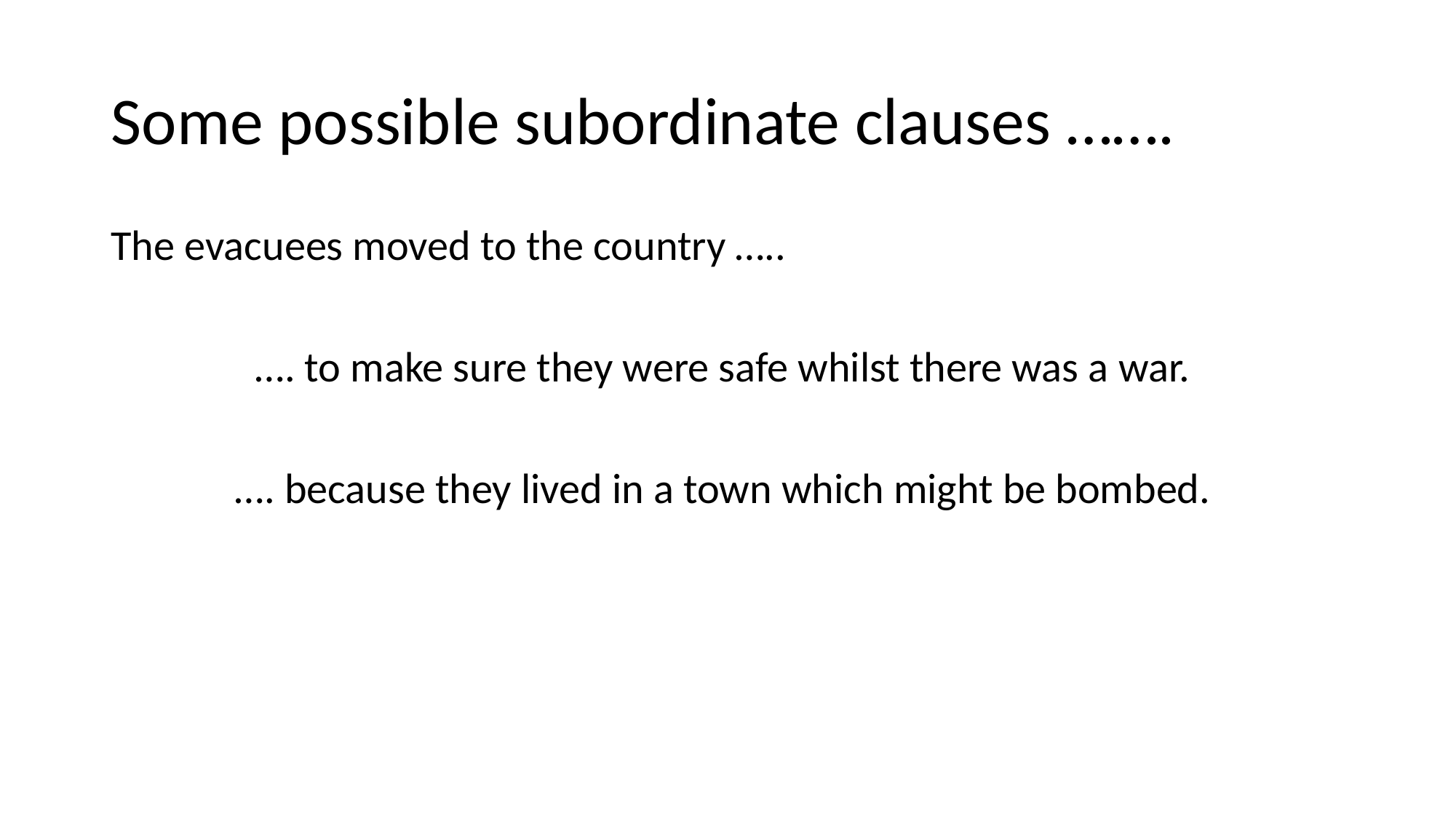

# Some possible subordinate clauses …….
The evacuees moved to the country …..

…. to make sure they were safe whilst there was a war.

…. because they lived in a town which might be bombed.